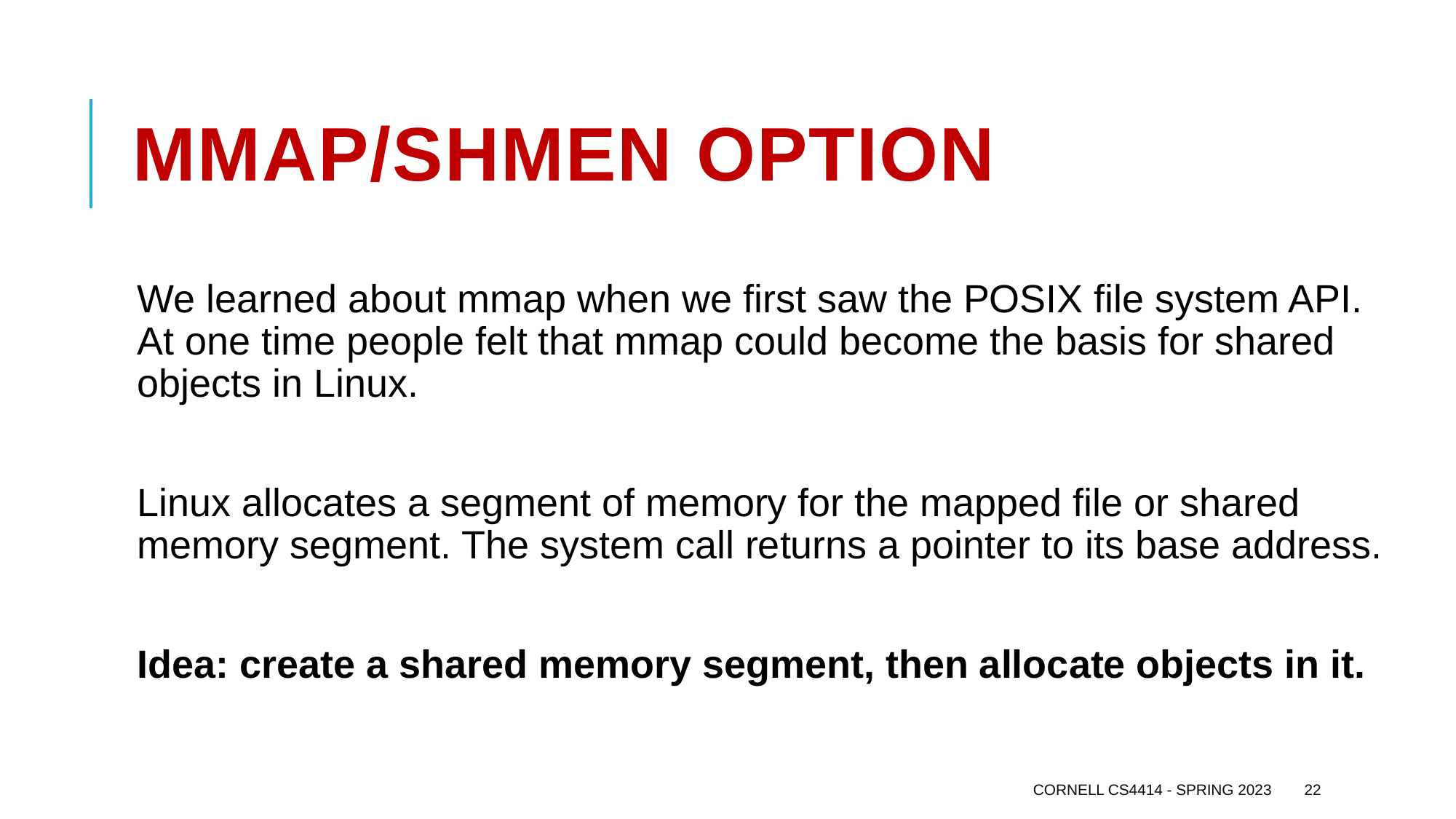

# Mmap/shmen option
We learned about mmap when we first saw the POSIX file system API.  At one time people felt that mmap could become the basis for shared objects in Linux.

Linux allocates a segment of memory for the mapped file or shared memory segment. The system call returns a pointer to its base address.

Idea: create a shared memory segment, then allocate objects in it.
Cornell CS4414 - Spring 2023
22